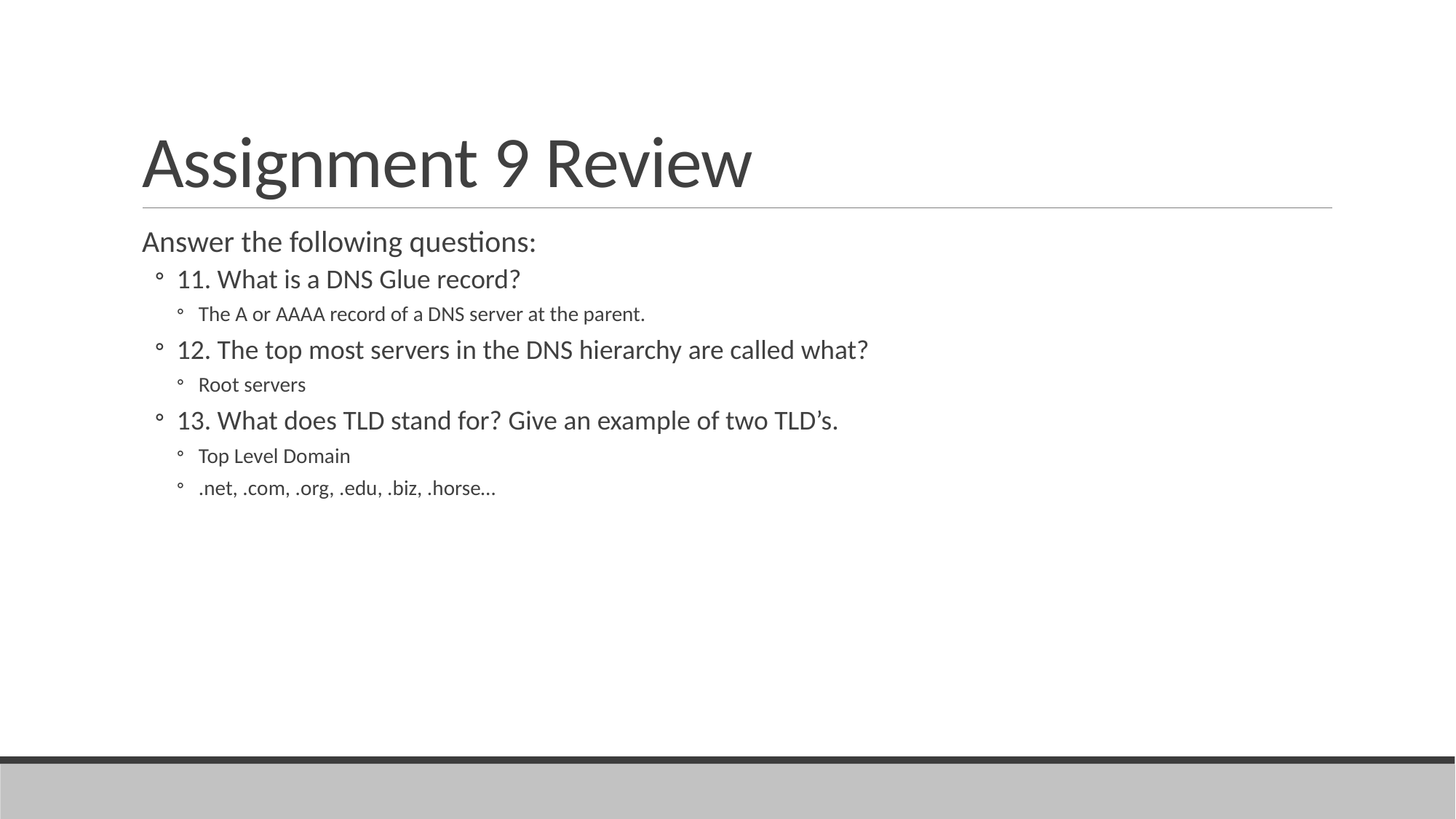

# Assignment 9 Review
Answer the following questions:
11. What is a DNS Glue record?
The A or AAAA record of a DNS server at the parent.
12. The top most servers in the DNS hierarchy are called what?
Root servers
13. What does TLD stand for? Give an example of two TLD’s.
Top Level Domain
.net, .com, .org, .edu, .biz, .horse…